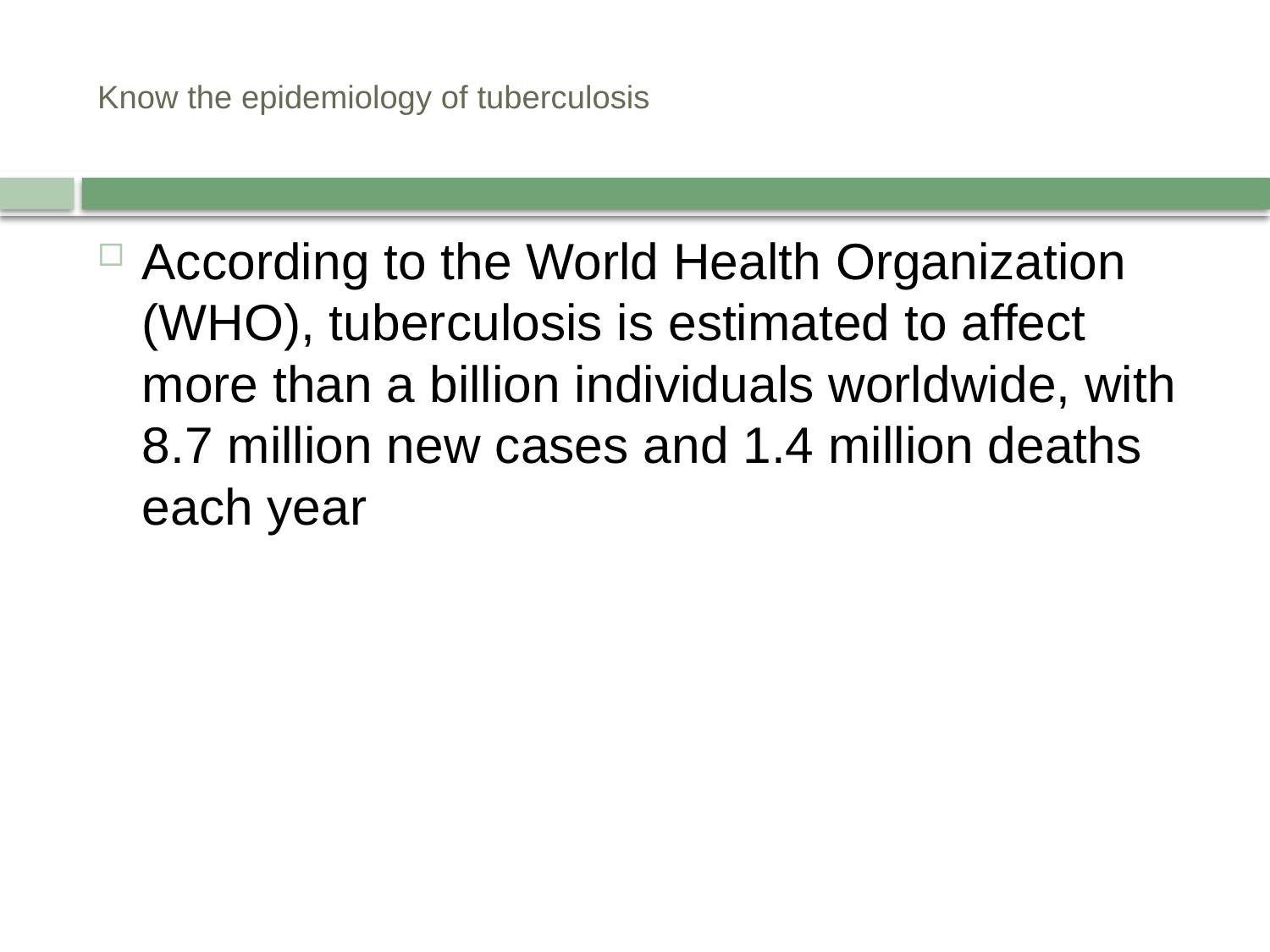

# Know the epidemiology of tuberculosis
According to the World Health Organization (WHO), tuberculosis is estimated to affect more than a billion individuals worldwide, with 8.7 million new cases and 1.4 million deaths each year